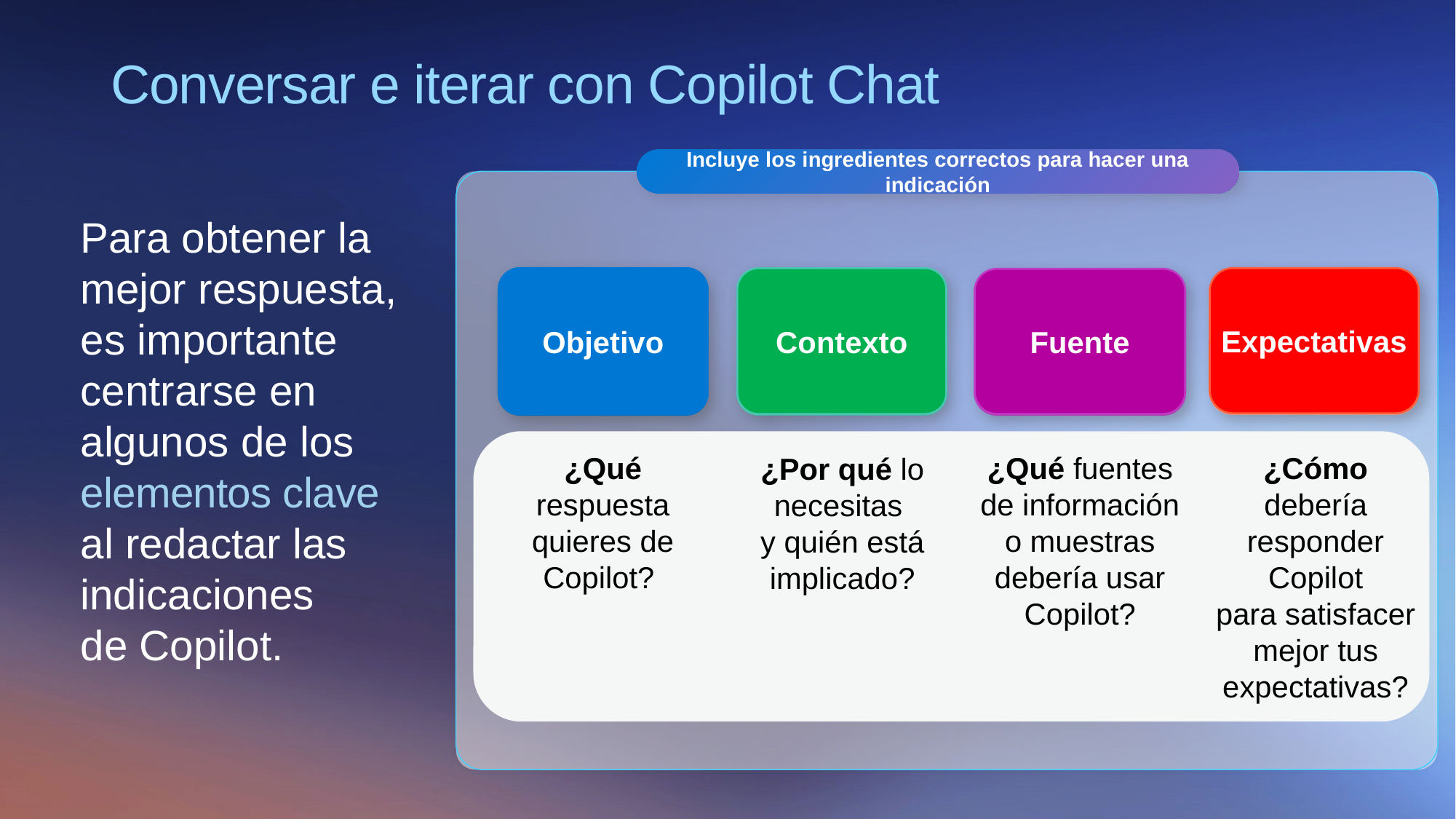

Conversar e iterar con Copilot Chat
Incluye los ingredientes correctos para hacer una indicación

Para obtener la mejor respuesta, es importante centrarse en algunos de los elementos clave
al redactar las indicaciones
de Copilot.
Objetivo
Contexto
Expectativas
Objetivo
Contexto
Fuente
Expectativas
Fuente

¿Cómo debería responder Copilot
para satisfacer mejor tus expectativas?
¿Qué fuentes de información o muestras debería usar Copilot?
¿Qué respuesta quieres de Copilot?
¿Por qué lo necesitas
y quién está implicado?